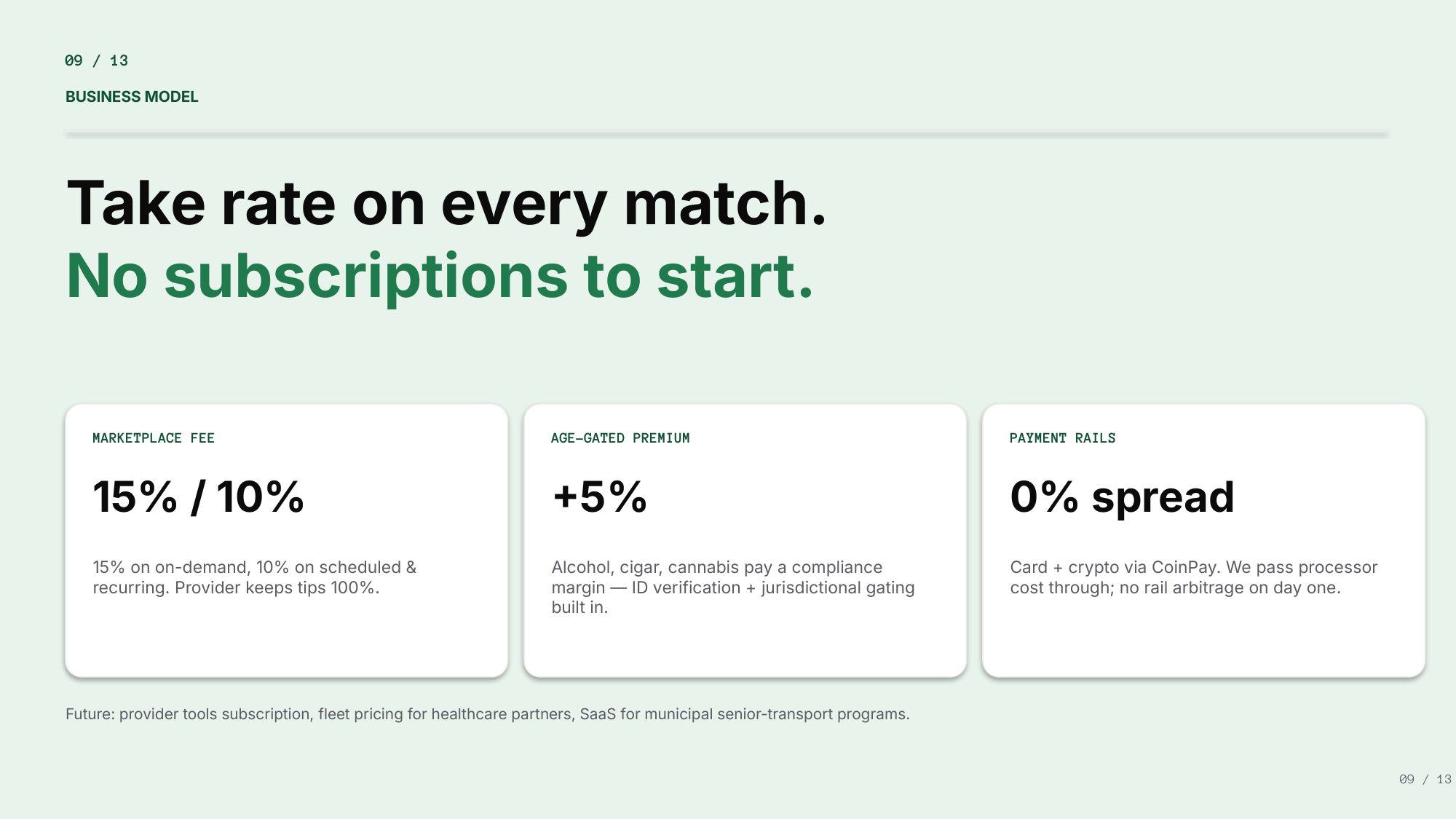

09 / 13
BUSINESS MODEL
Take rate on every match.
No subscriptions to start.

MARKETPLACE FEE
AGE-GATED PREMIUM
PAYMENT RAILS
15% / 10%
+5%
0% spread
15% on on-demand, 10% on scheduled & recurring. Provider keeps tips 100%.
Alcohol, cigar, cannabis pay a compliance margin — ID verification + jurisdictional gating built in.
Card + crypto via CoinPay. We pass processor cost through; no rail arbitrage on day one.
Future: provider tools subscription, fleet pricing for healthcare partners, SaaS for municipal senior-transport programs.
09 / 13